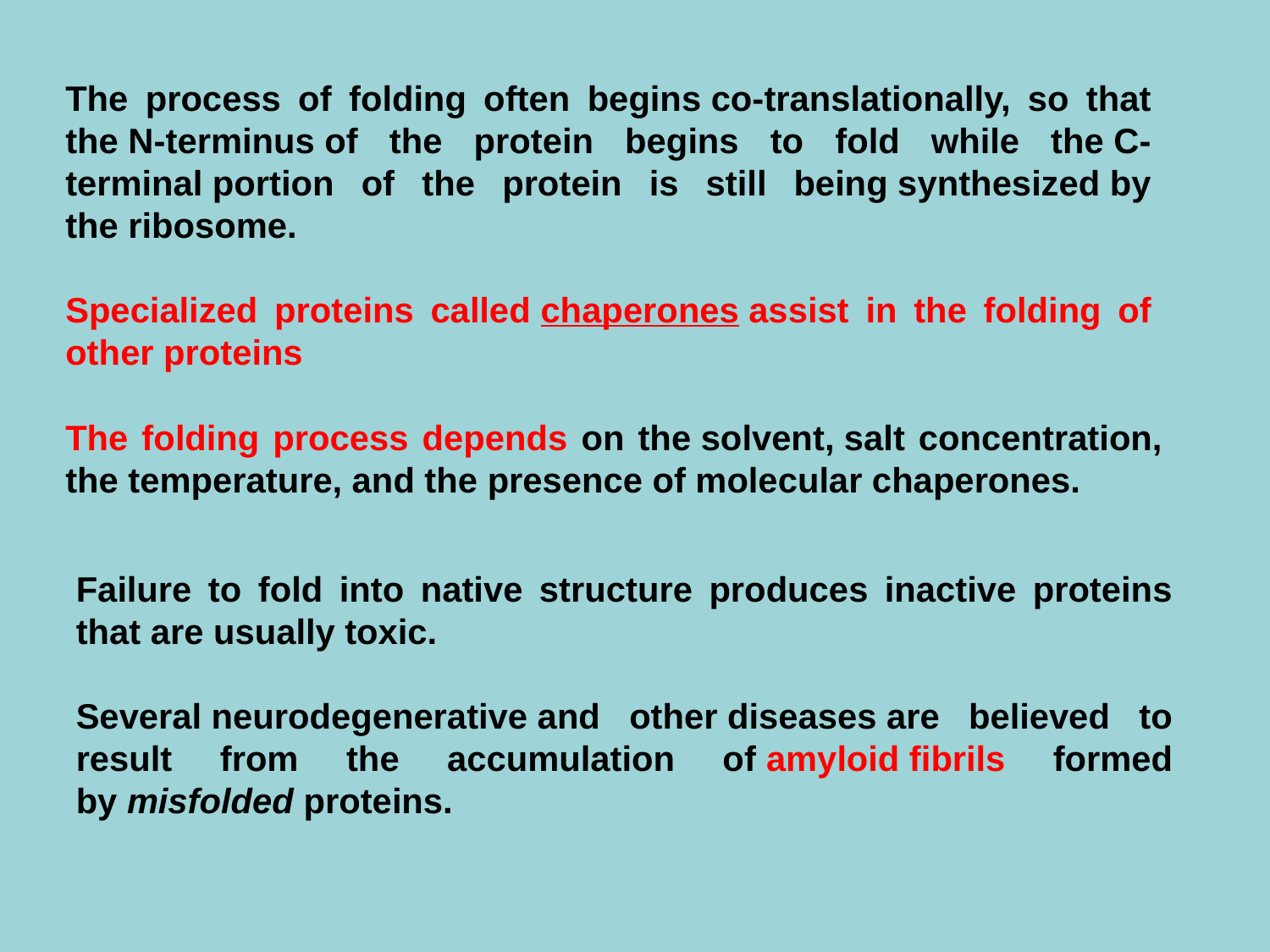

The process of folding often begins co-translationally, so that the N-terminus of the protein begins to fold while the C-terminal portion of the protein is still being synthesized by the ribosome.

Specialized proteins called chaperones assist in the folding of other proteins

The folding process depends on the solvent, salt concentration, the temperature, and the presence of molecular chaperones.
Failure to fold into native structure produces inactive proteins that are usually toxic.

Several neurodegenerative and other diseases are believed to result from the accumulation of amyloid fibrils formed by misfolded proteins.